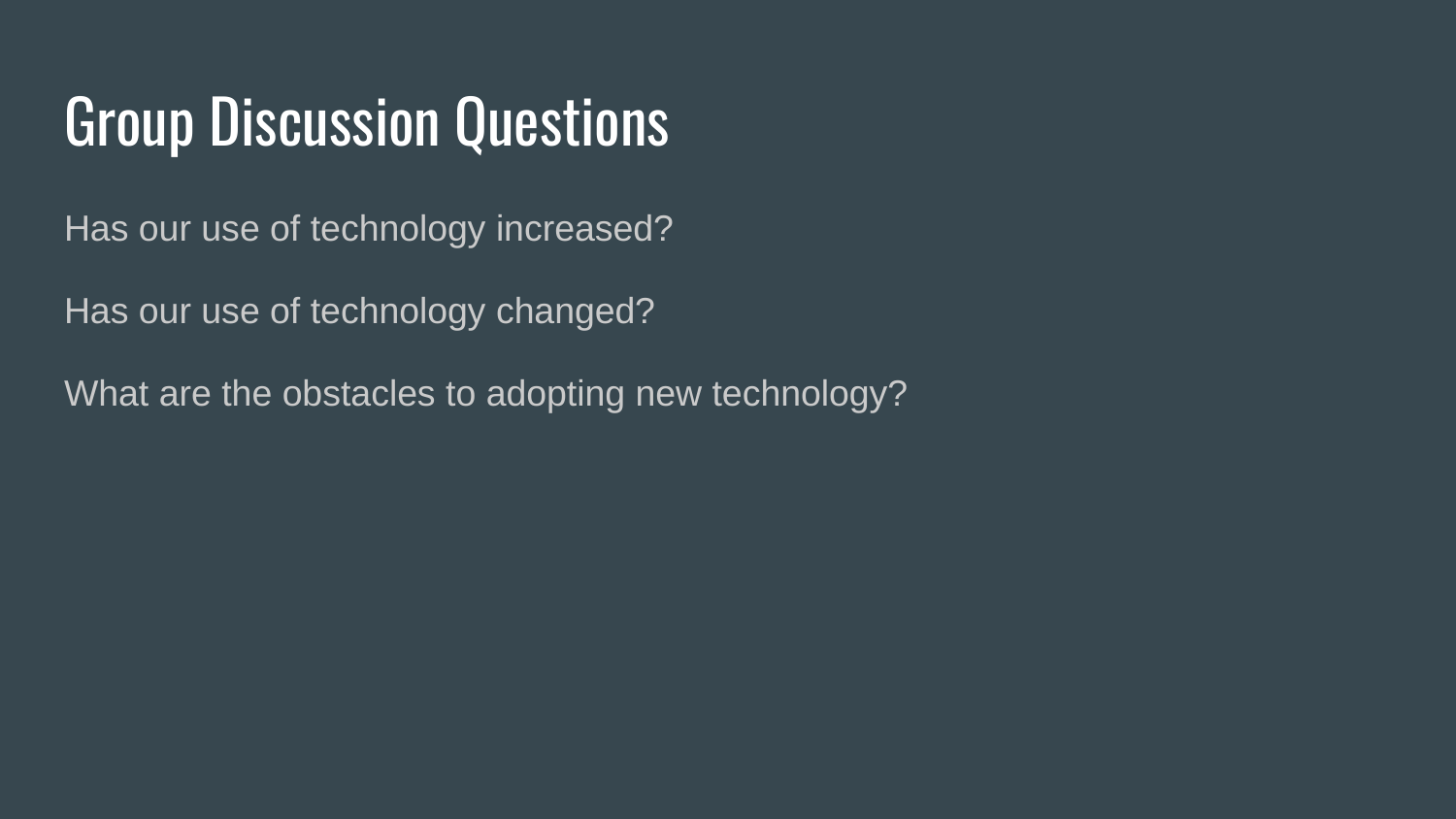

# Group Discussion Questions
Has our use of technology increased?
Has our use of technology changed?
What are the obstacles to adopting new technology?